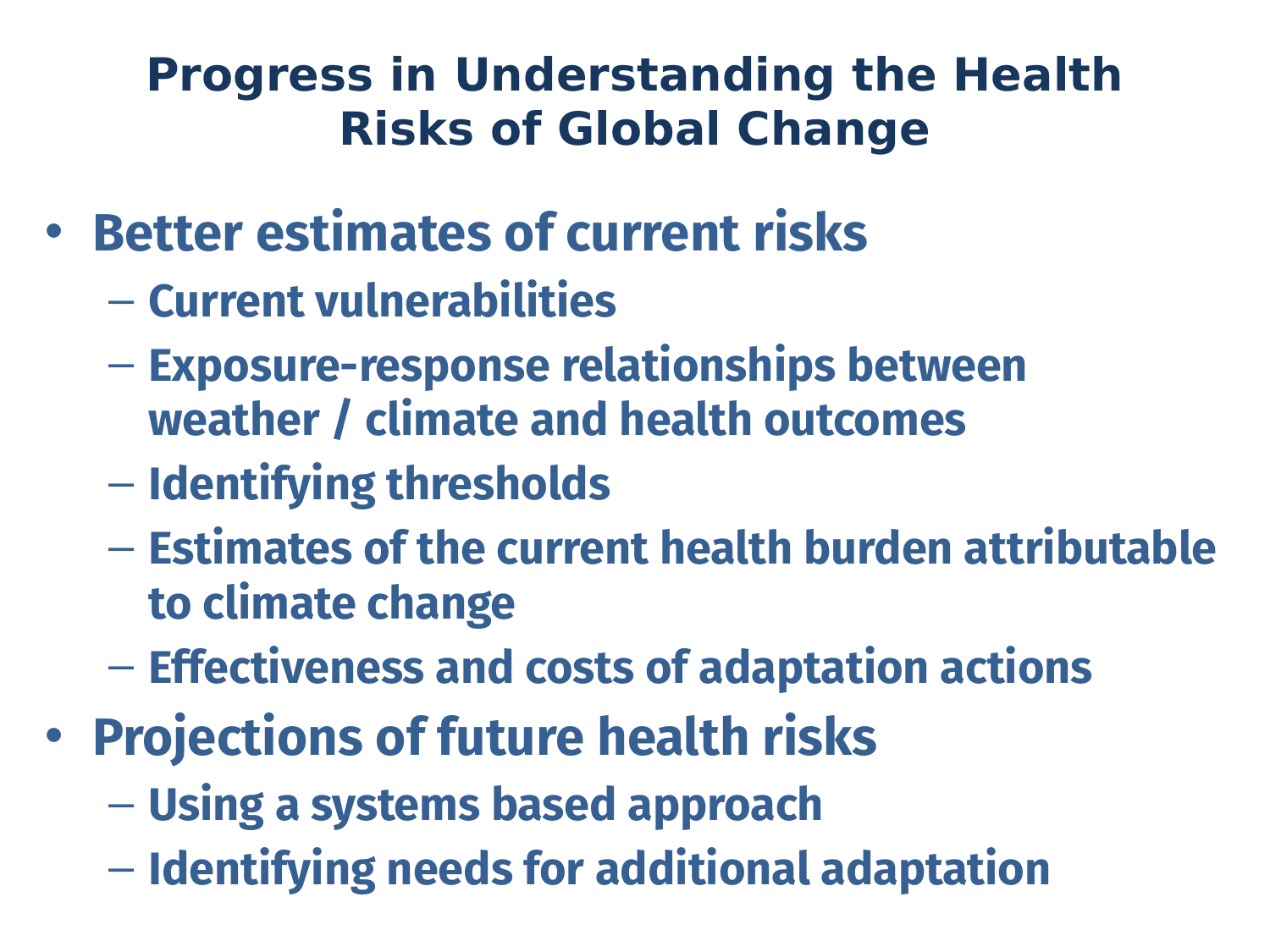

# Progress in Understanding the Health Risks of Global Change
Better estimates of current risks
Current vulnerabilities
Exposure-response relationships between weather / climate and health outcomes
Identifying thresholds
Estimates of the current health burden attributable to climate change
Effectiveness and costs of adaptation actions
Projections of future health risks
Using a systems based approach
Identifying needs for additional adaptation